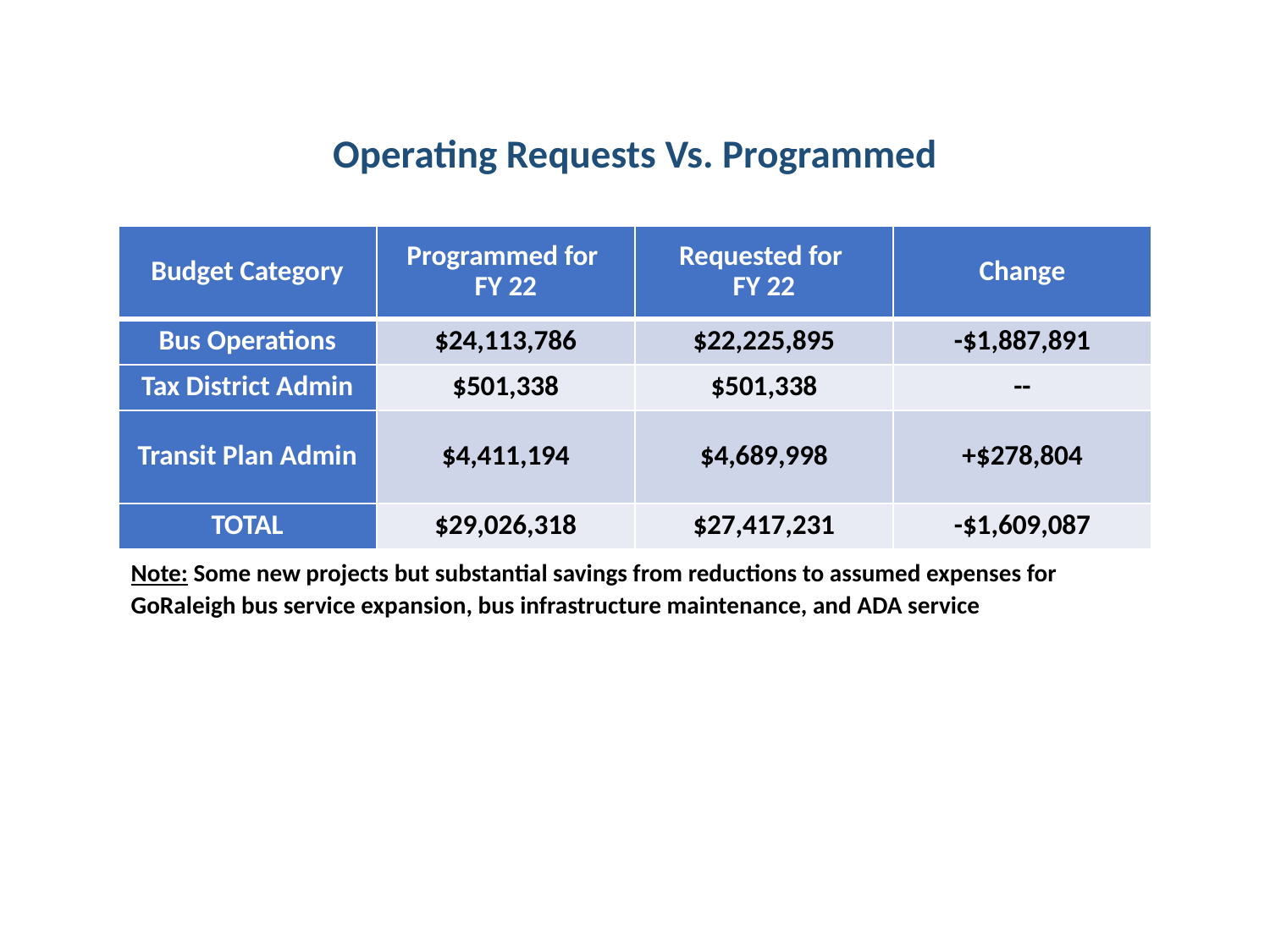

Operating Requests Vs. Programmed
| Budget Category | Programmed for FY 22 | Requested for FY 22 | Change |
| --- | --- | --- | --- |
| Bus Operations | $24,113,786 | $22,225,895 | -$1,887,891 |
| Tax District Admin | $501,338 | $501,338 | -- |
| Transit Plan Admin | $4,411,194 | $4,689,998 | +$278,804 |
| TOTAL | $29,026,318 | $27,417,231 | -$1,609,087 |
Note: Some new projects but substantial savings from reductions to assumed expenses for GoRaleigh bus service expansion, bus infrastructure maintenance, and ADA service